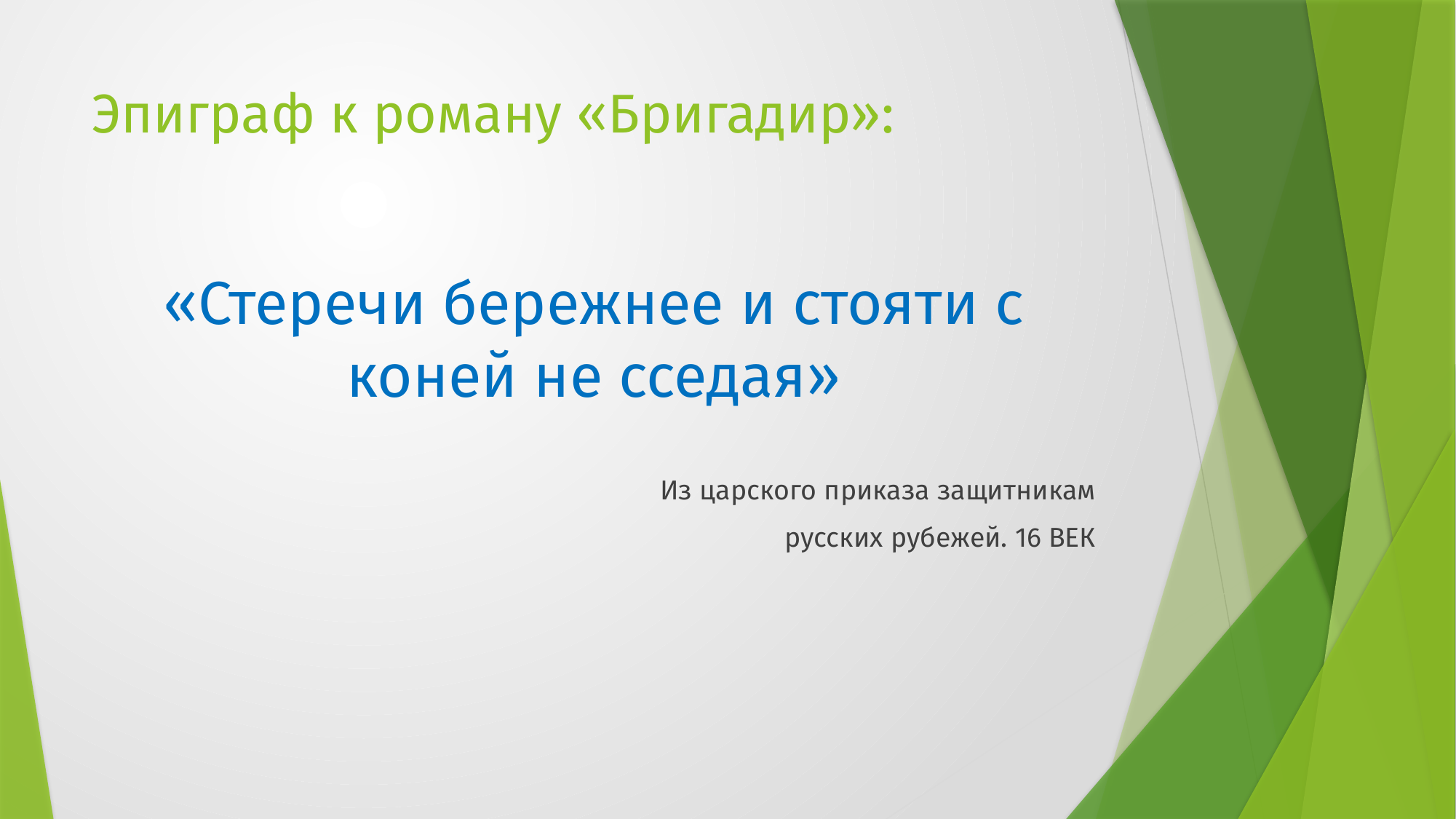

# Эпиграф к роману «Бригадир»:
«Стеречи бережнее и стояти с коней не сседая»

                                                   Из царского приказа защитникам
 русских рубежей. 16 ВЕК